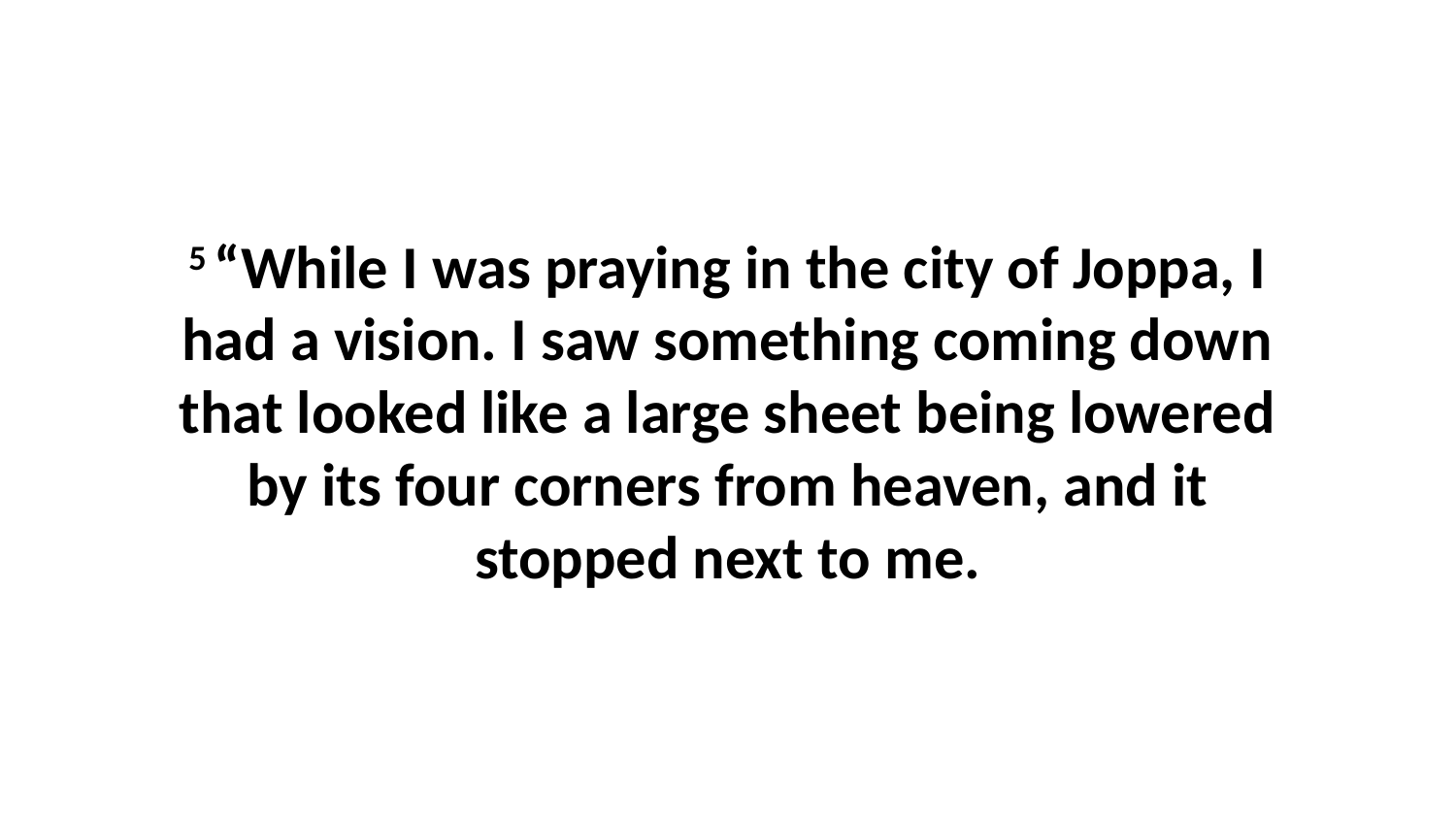

5 “While I was praying in the city of Joppa, I had a vision. I saw something coming down that looked like a large sheet being lowered by its four corners from heaven, and it stopped next to me.